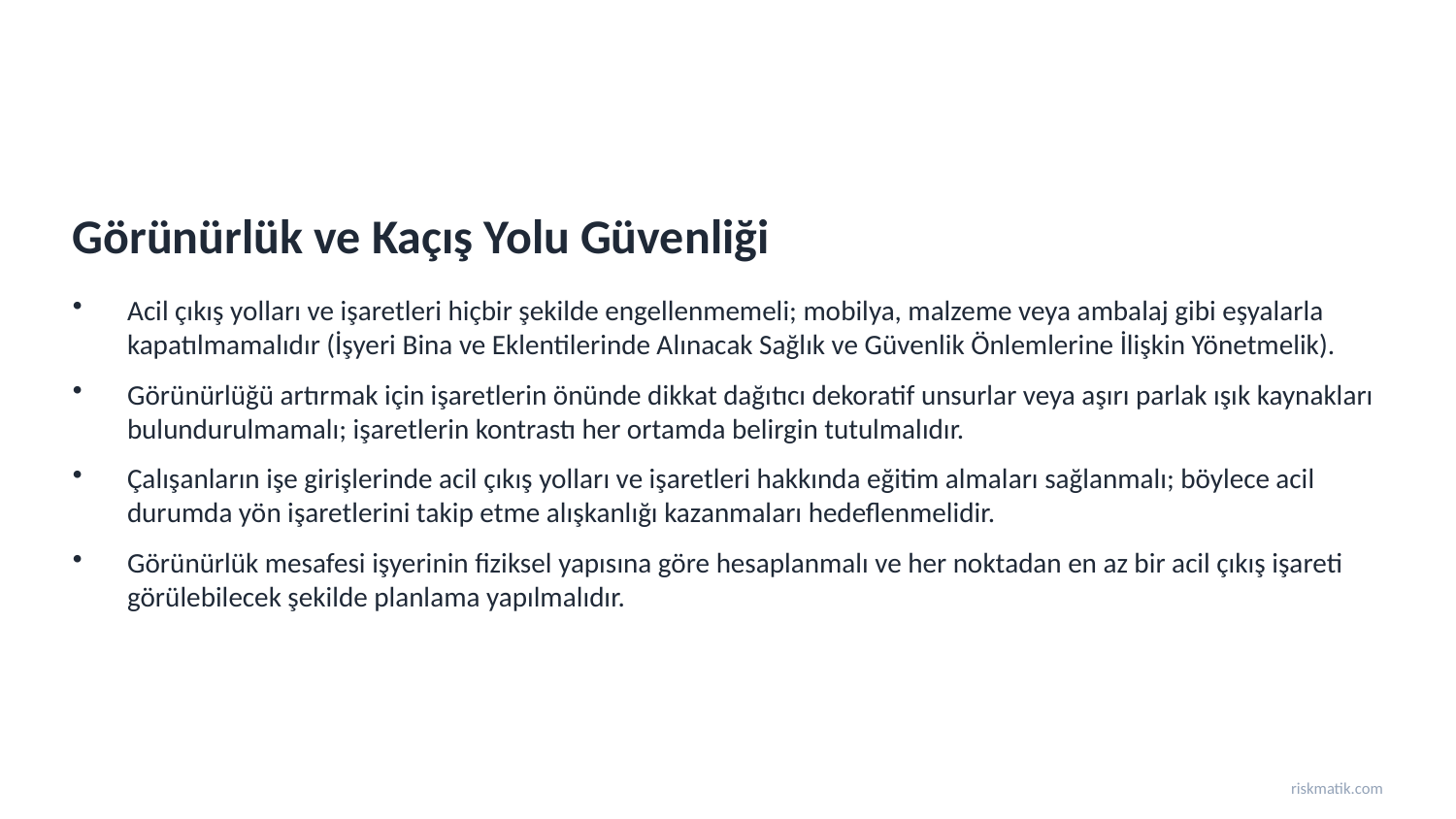

Görünürlük ve Kaçış Yolu Güvenliği
Acil çıkış yolları ve işaretleri hiçbir şekilde engellenmemeli; mobilya, malzeme veya ambalaj gibi eşyalarla kapatılmamalıdır (İşyeri Bina ve Eklentilerinde Alınacak Sağlık ve Güvenlik Önlemlerine İlişkin Yönetmelik).
Görünürlüğü artırmak için işaretlerin önünde dikkat dağıtıcı dekoratif unsurlar veya aşırı parlak ışık kaynakları bulundurulmamalı; işaretlerin kontrastı her ortamda belirgin tutulmalıdır.
Çalışanların işe girişlerinde acil çıkış yolları ve işaretleri hakkında eğitim almaları sağlanmalı; böylece acil durumda yön işaretlerini takip etme alışkanlığı kazanmaları hedeflenmelidir.
Görünürlük mesafesi işyerinin fiziksel yapısına göre hesaplanmalı ve her noktadan en az bir acil çıkış işareti görülebilecek şekilde planlama yapılmalıdır.
riskmatik.com